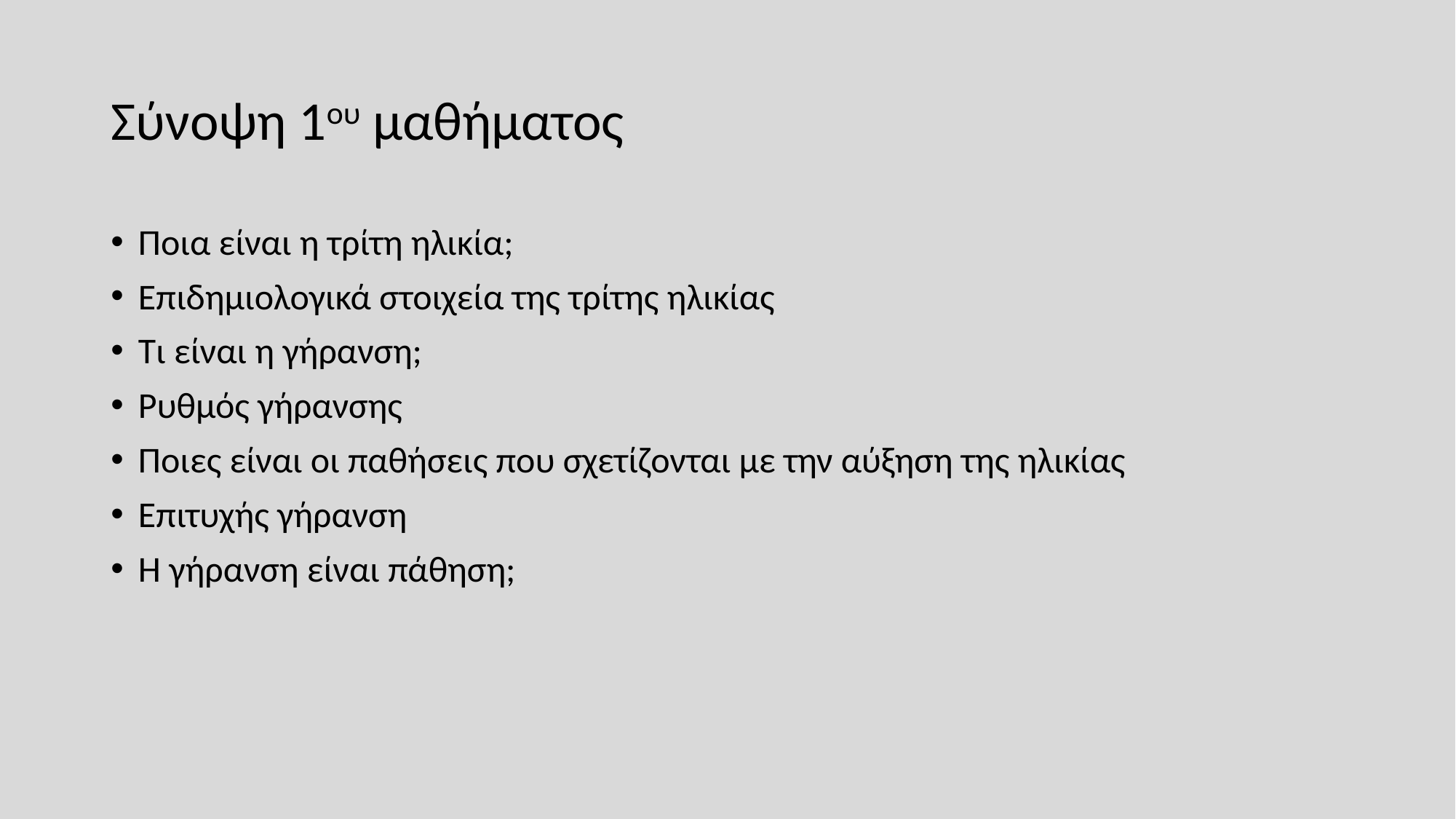

# Σύνοψη 1ου μαθήματος
Ποια είναι η τρίτη ηλικία;
Επιδημιολογικά στοιχεία της τρίτης ηλικίας
Τι είναι η γήρανση;
Ρυθμός γήρανσης
Ποιες είναι οι παθήσεις που σχετίζονται με την αύξηση της ηλικίας
Επιτυχής γήρανση
Η γήρανση είναι πάθηση;